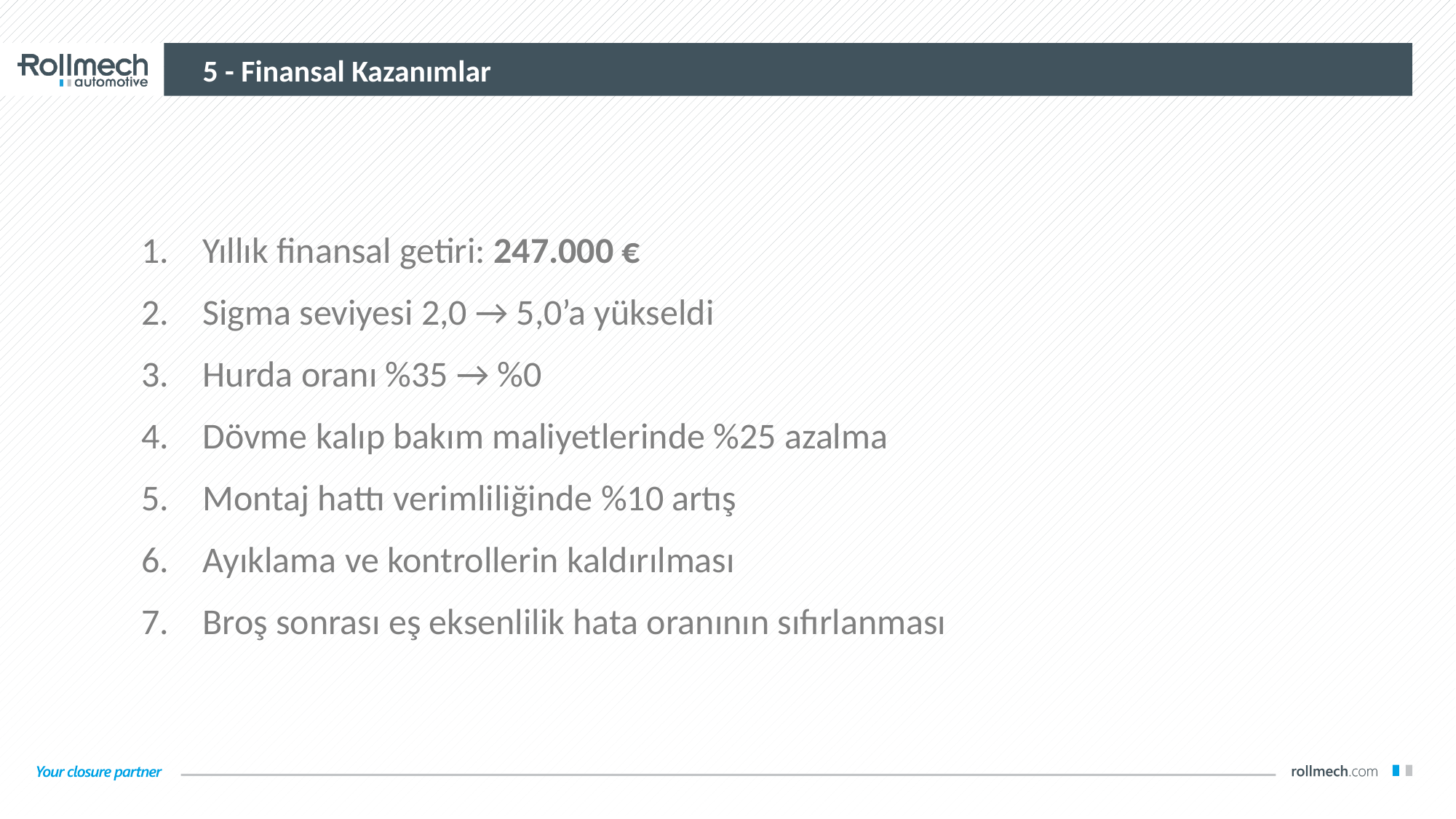

5 - Finansal Kazanımlar
Yıllık finansal getiri: 247.000 €
Sigma seviyesi 2,0 → 5,0’a yükseldi
Hurda oranı %35 → %0
Dövme kalıp bakım maliyetlerinde %25 azalma
Montaj hattı verimliliğinde %10 artış
Ayıklama ve kontrollerin kaldırılması
Broş sonrası eş eksenlilik hata oranının sıfırlanması